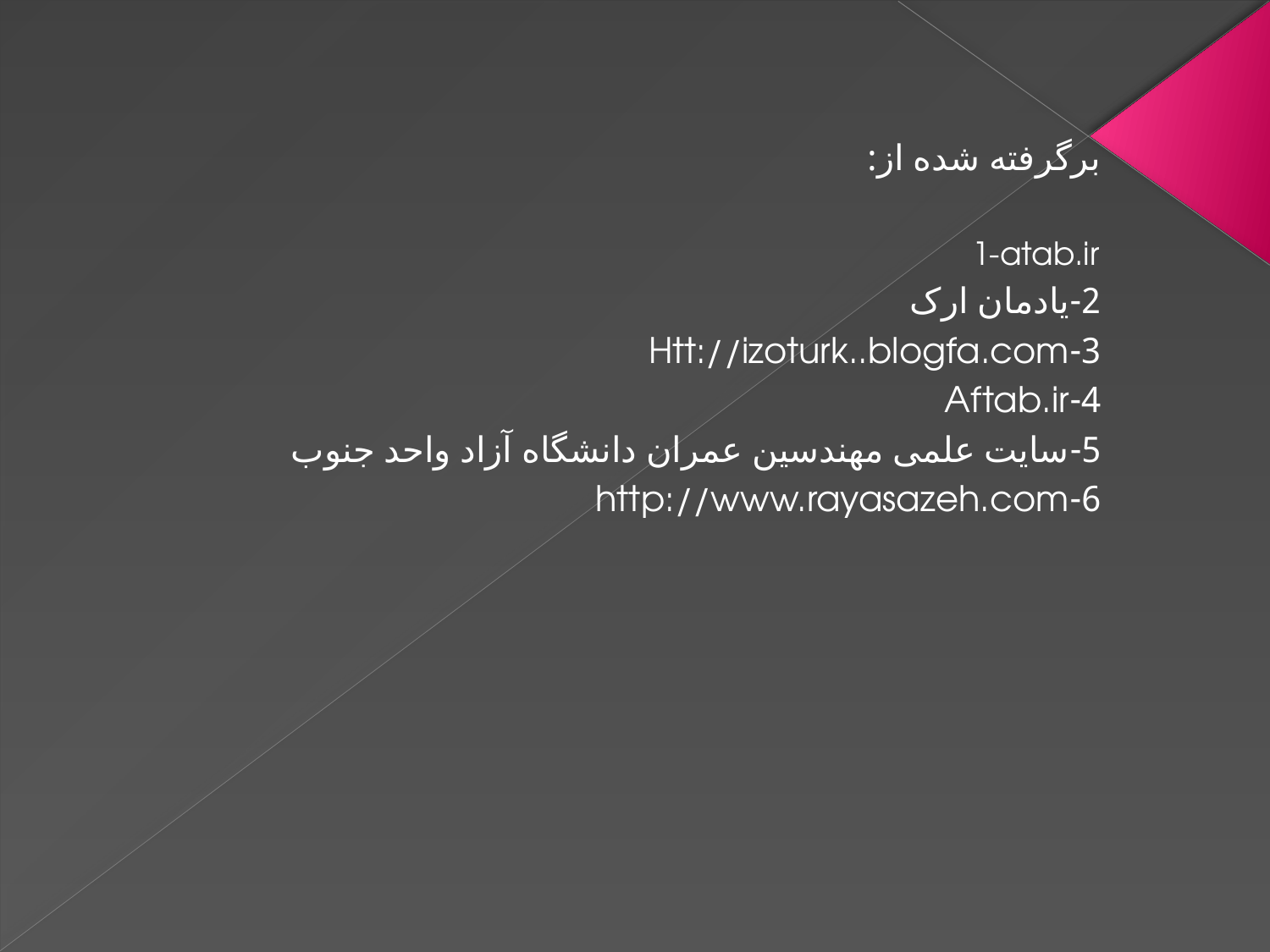

برگرفته شده از:

1-atab.ir
2-یادمان ارک
3-Htt://izoturk..blogfa.com
4-Aftab.ir
5-سایت علمی مهندسین عمران دانشگاه آزاد واحد جنوب
6-http://www.rayasazeh.com